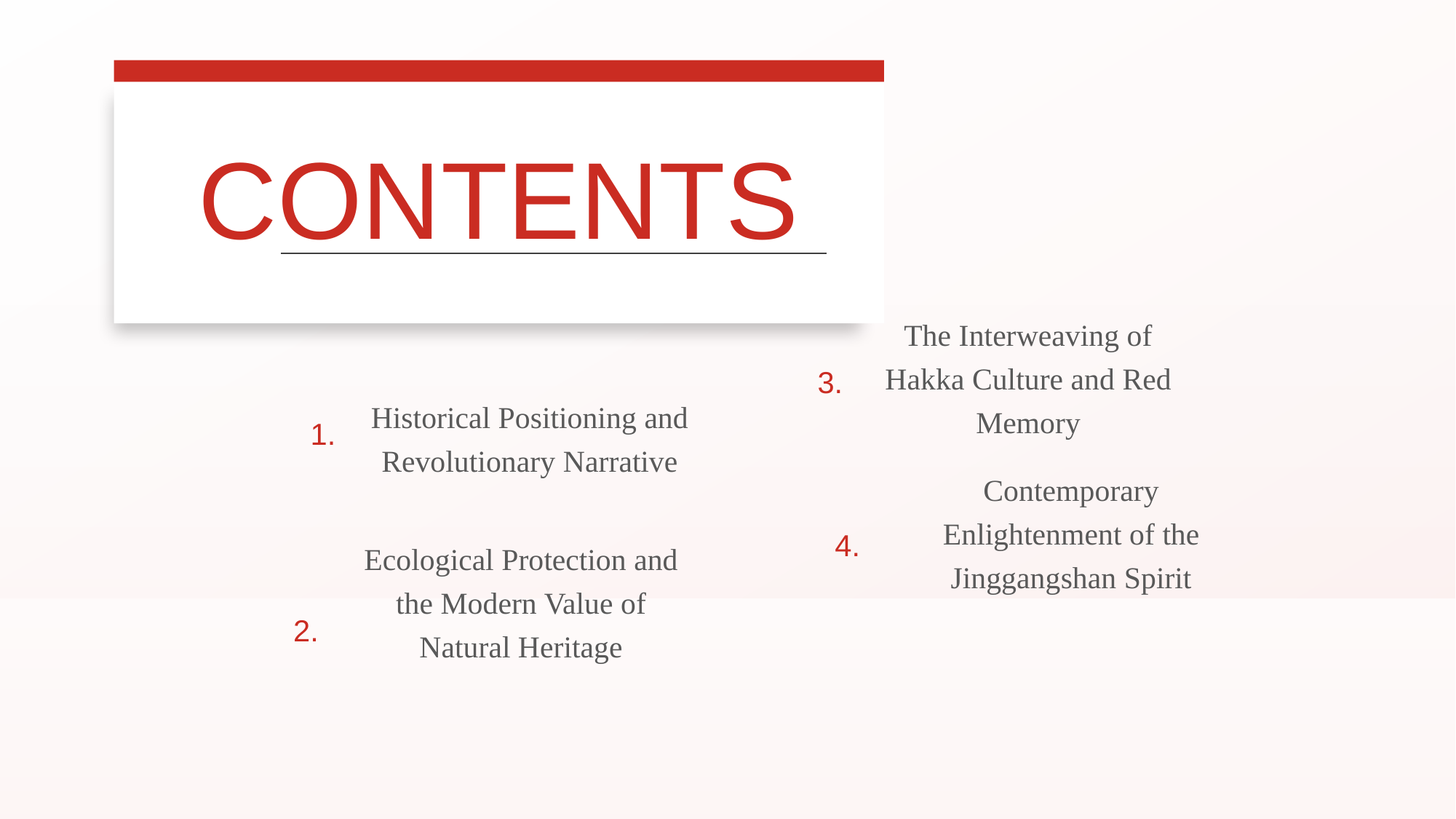

CONTENTS
The Interweaving of Hakka Culture and Red Memory
3.
Historical Positioning and Revolutionary Narrative
1.
Contemporary Enlightenment of the Jinggangshan Spirit
4.
Ecological Protection and the Modern Value of Natural Heritage
2.